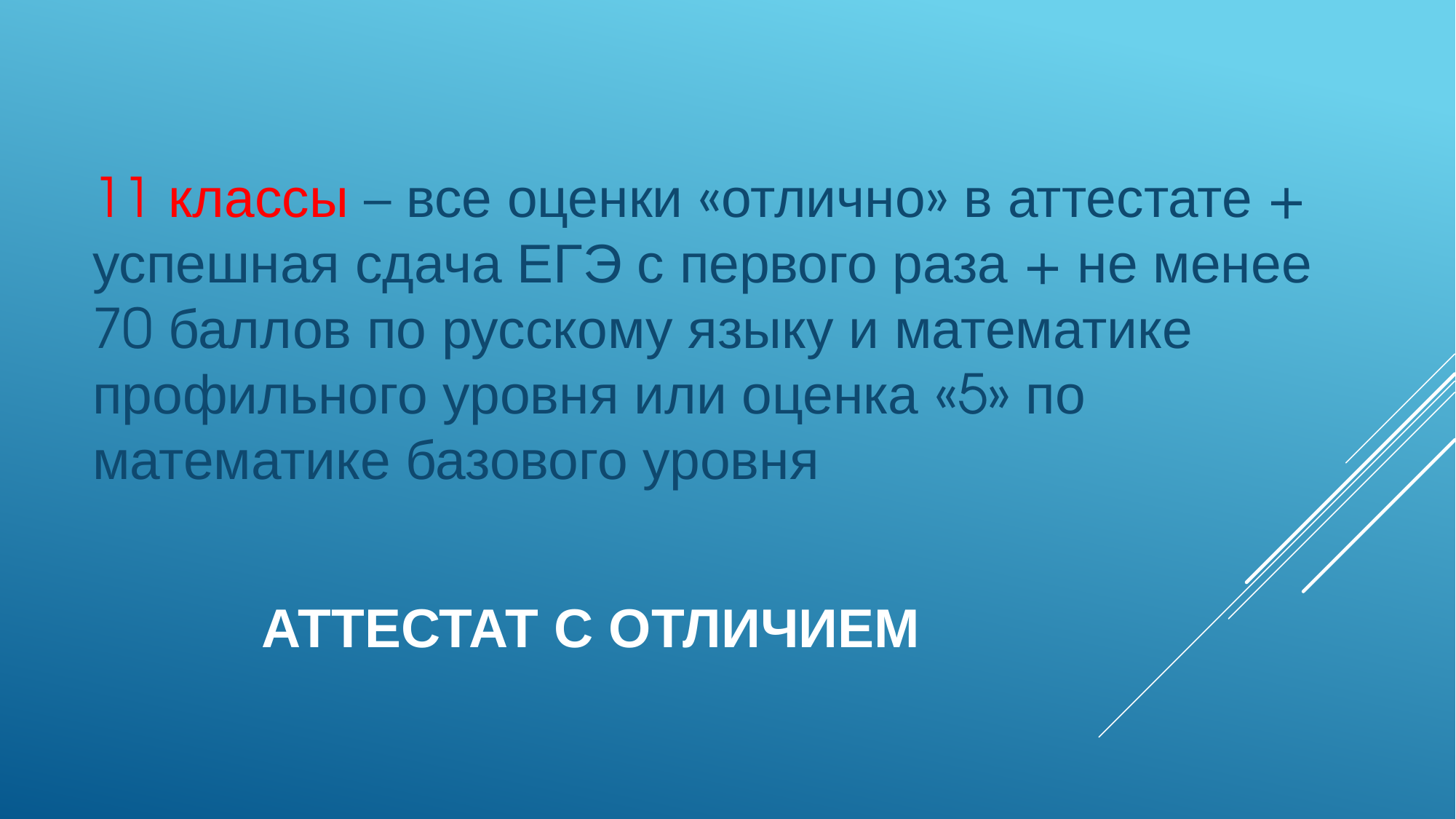

11 классы – все оценки «отлично» в аттестате + успешная сдача ЕГЭ с первого раза + не менее 70 баллов по русскому языку и математике профильного уровня или оценка «5» по математике базового уровня
# Аттестат с отличием